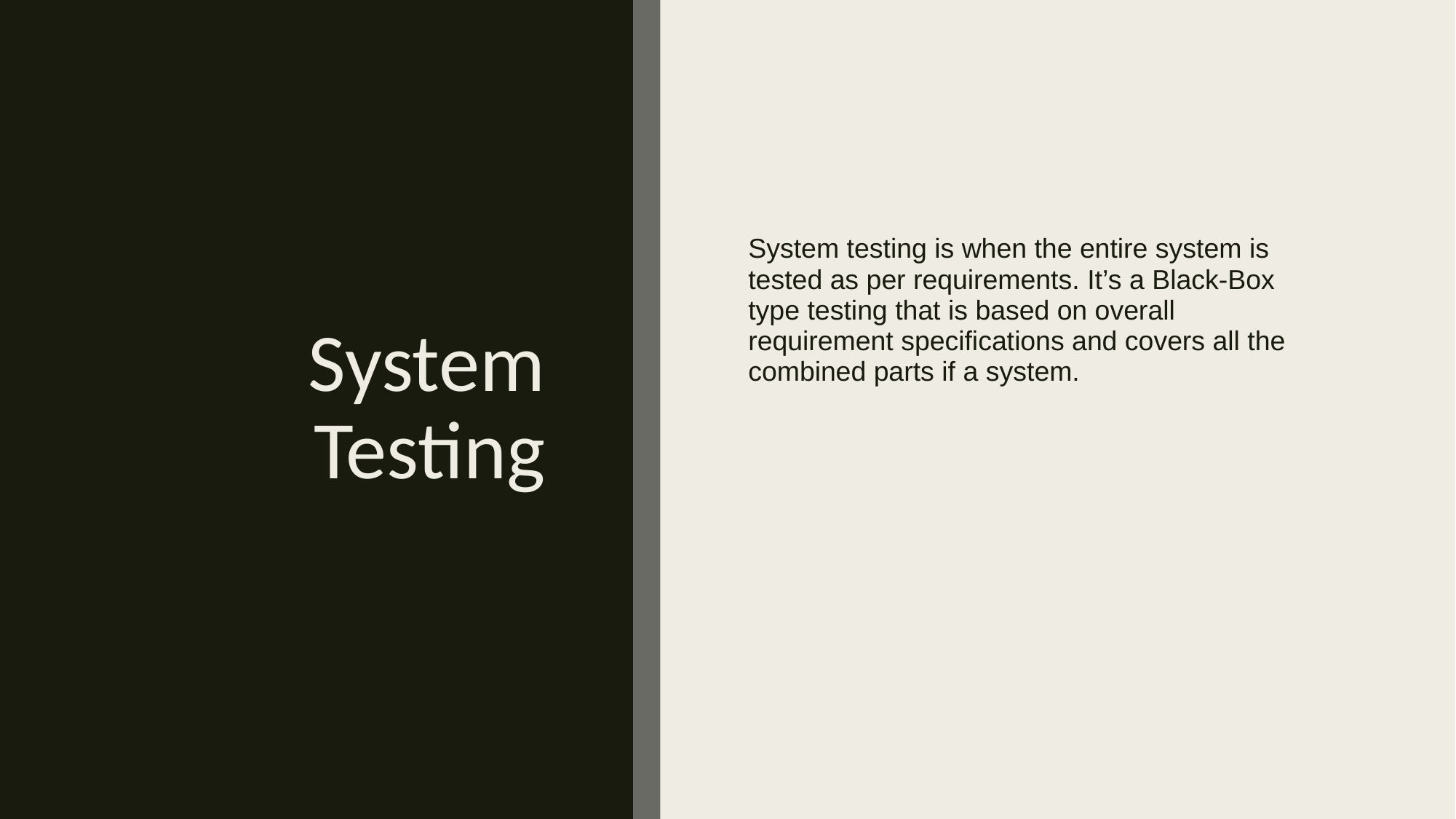

# System Testing
System testing is when the entire system is tested as per requirements. It’s a Black-Box type testing that is based on overall requirement specifications and covers all the combined parts if a system.